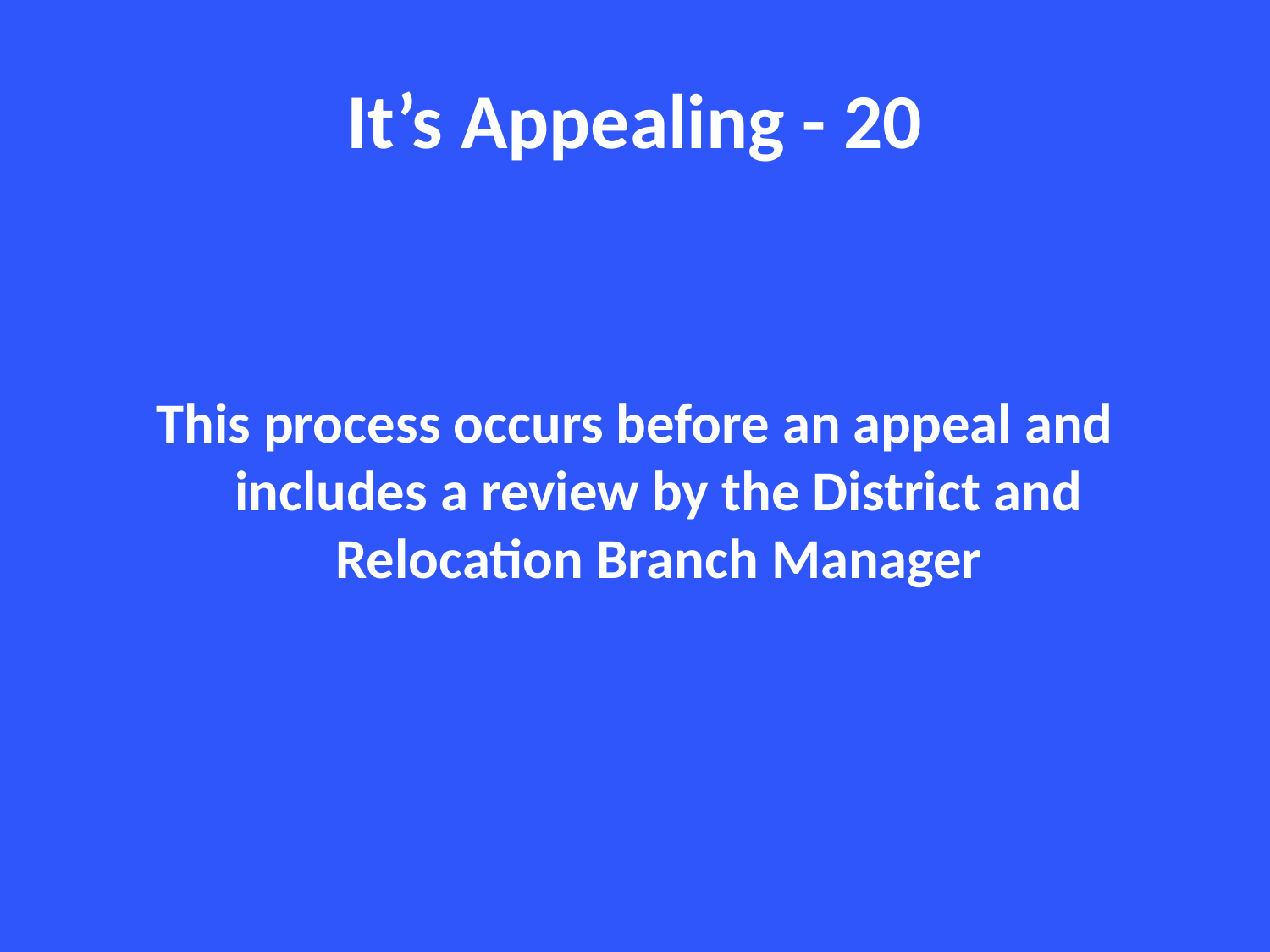

# It’s Appealing - 20

This process occurs before an appeal and includes a review by the District and Relocation Branch Manager